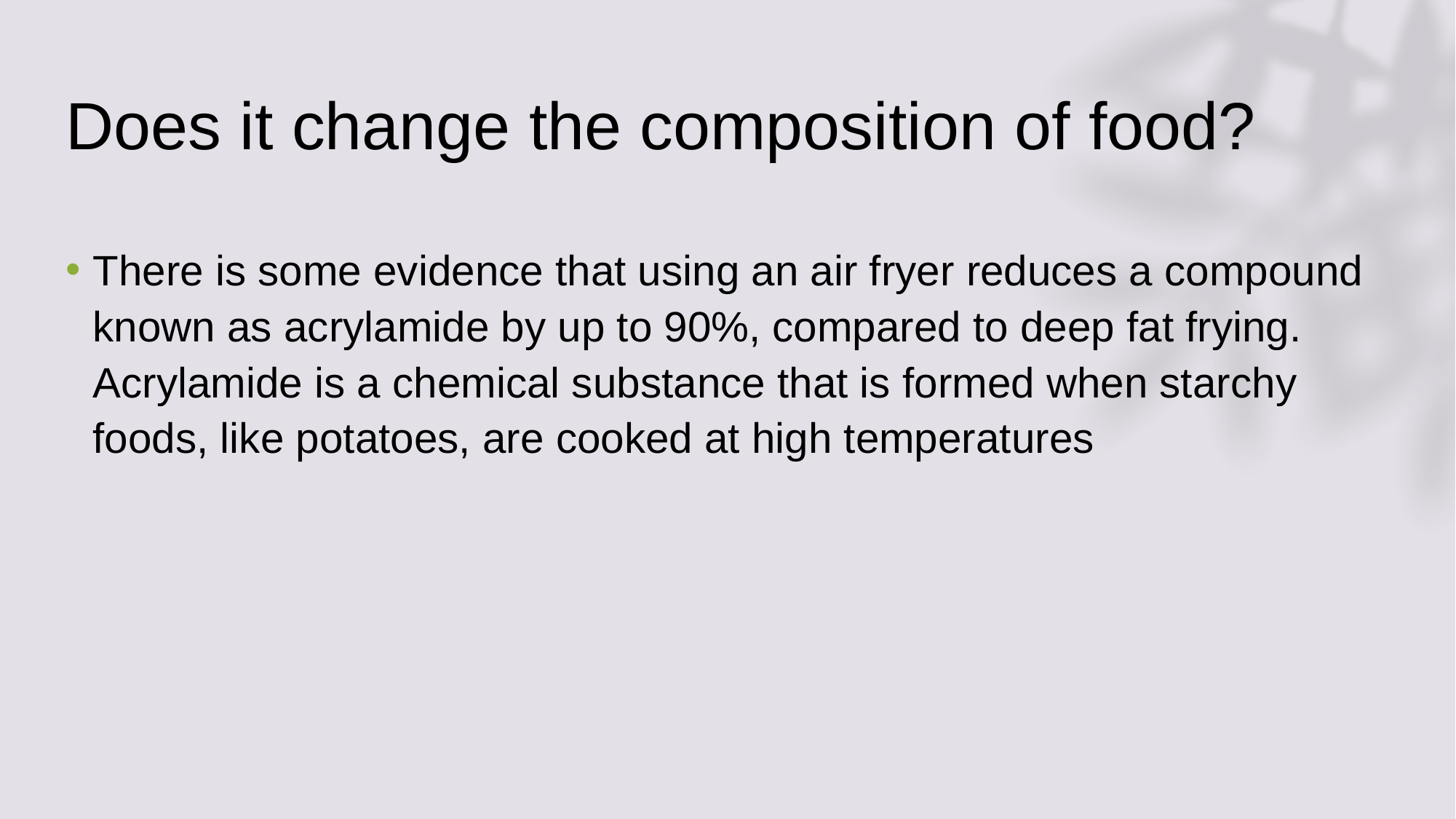

# Does it change the composition of food?
There is some evidence that using an air fryer reduces a compound known as acrylamide by up to 90%, compared to deep fat frying. Acrylamide is a chemical substance that is formed when starchy foods, like potatoes, are cooked at high temperatures